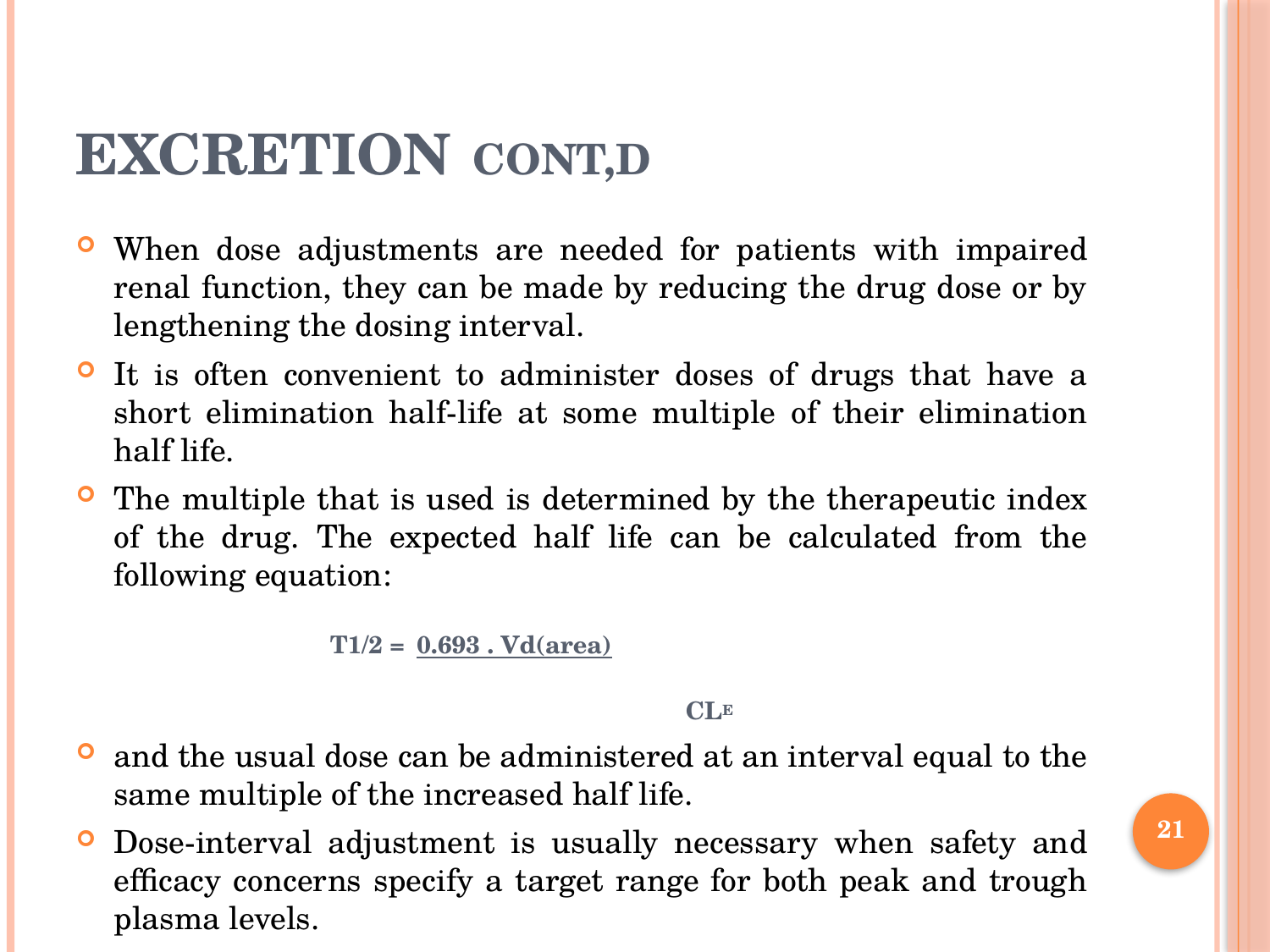

# Excretion Cont,d
When dose adjustments are needed for patients with impaired renal function, they can be made by reducing the drug dose or by lengthening the dosing interval.
It is often convenient to administer doses of drugs that have a short elimination half-life at some multiple of their elimination half life.
The multiple that is used is determined by the therapeutic index of the drug. The expected half life can be calculated from the following equation:
T1/2 = 0.693 . Vd(area)
			CLE
and the usual dose can be administered at an interval equal to the same multiple of the increased half life.
Dose-interval adjustment is usually necessary when safety and efficacy concerns specify a target range for both peak and trough plasma levels.
21